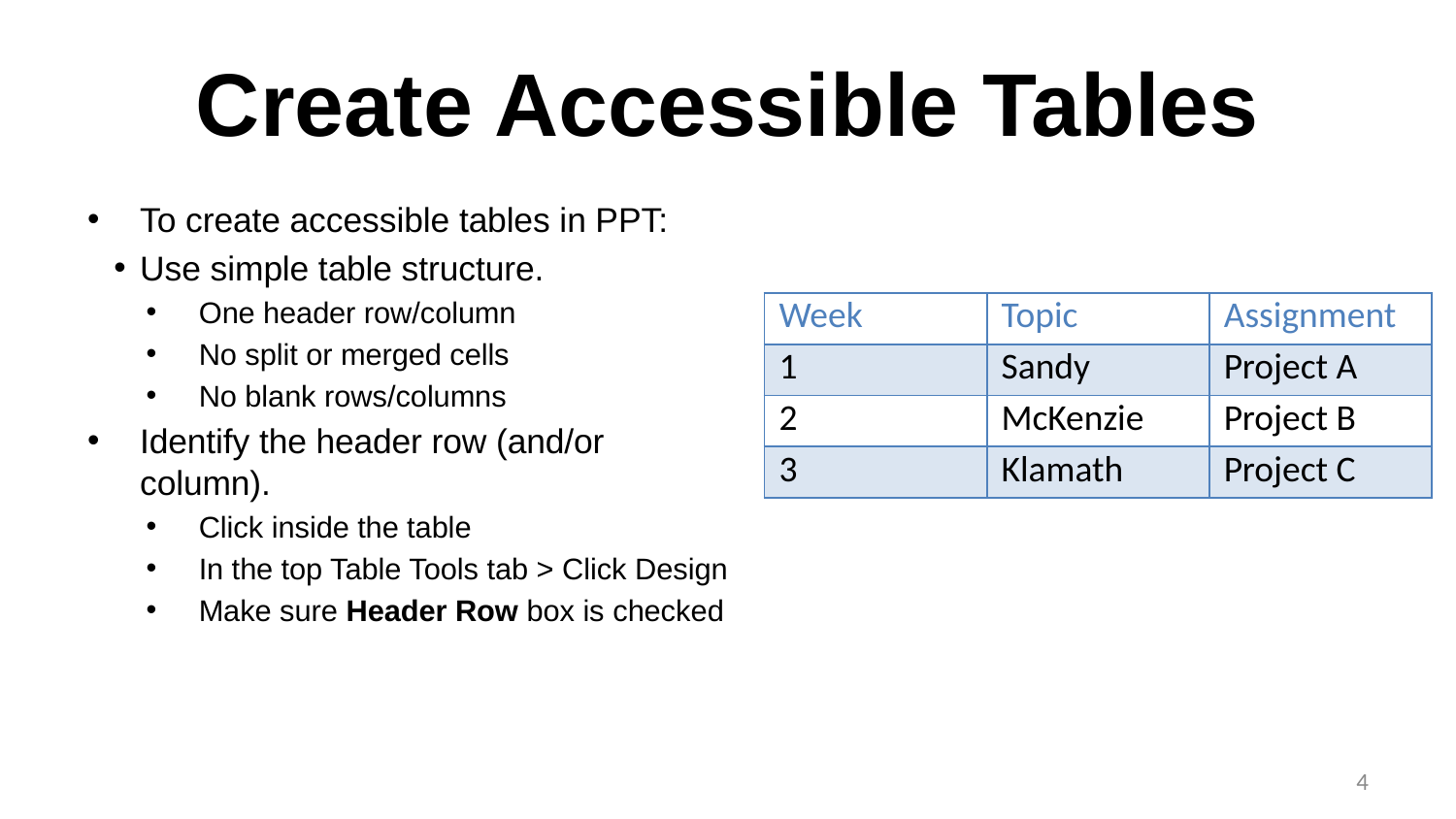

# Create Accessible Tables
To create accessible tables in PPT:
Use simple table structure.
One header row/column
No split or merged cells
No blank rows/columns
Identify the header row (and/or column).
Click inside the table
In the top Table Tools tab > Click Design
Make sure Header Row box is checked

| Week | Topic | Assignment |
| --- | --- | --- |
| 1 | Sandy | Project A |
| 2 | McKenzie | Project B |
| 3 | Klamath | Project C |
4